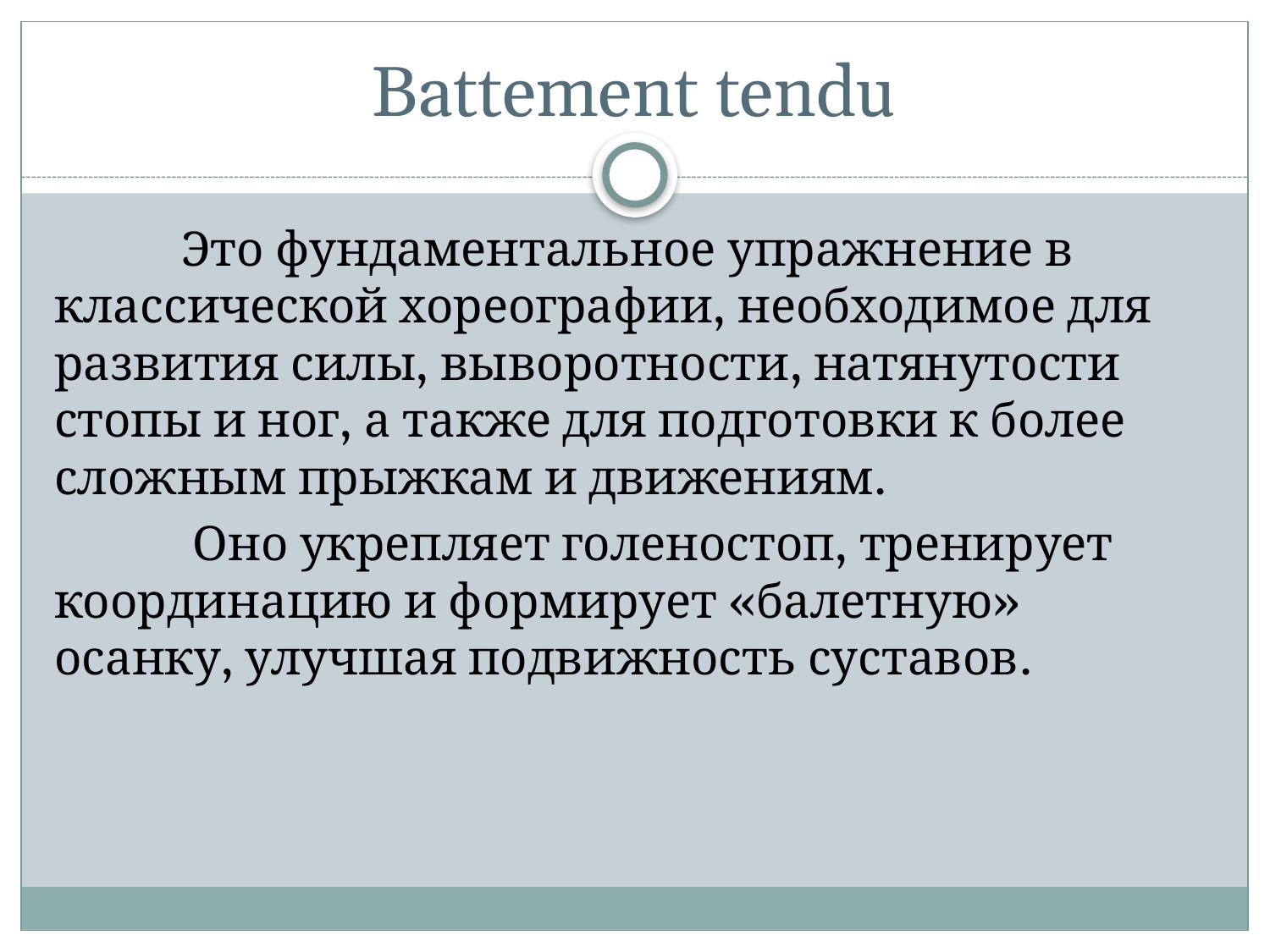

# Battement tendu
	Это фундаментальное упражнение в классической хореографии, необходимое для развития силы, выворотности, натянутости стопы и ног, а также для подготовки к более сложным прыжкам и движениям.
	 Оно укрепляет голеностоп, тренирует координацию и формирует «балетную» осанку, улучшая подвижность суставов.